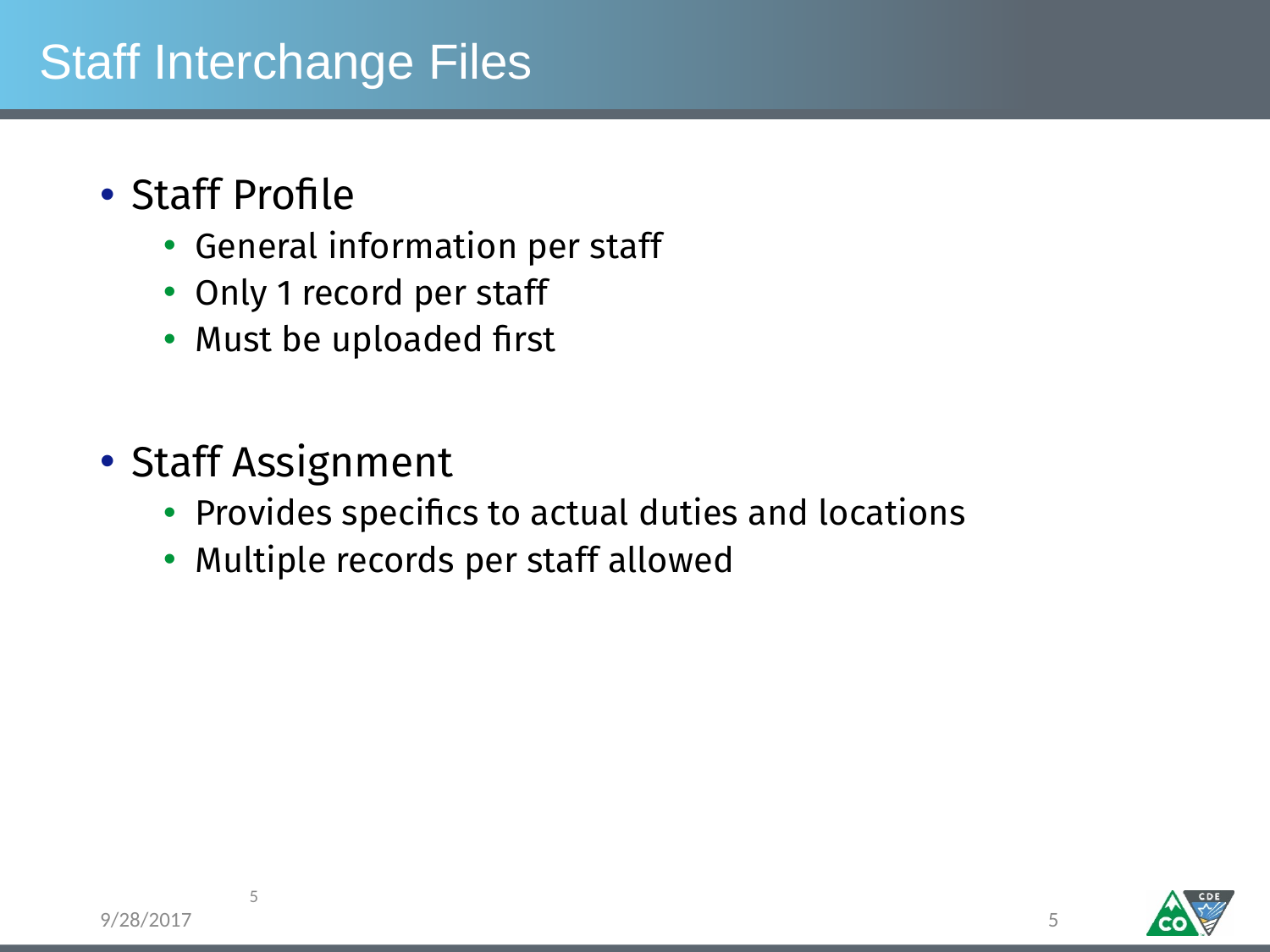

# Staff Interchange Files
Staff Profile
General information per staff
Only 1 record per staff
Must be uploaded first

Staff Assignment
Provides specifics to actual duties and locations
Multiple records per staff allowed

5